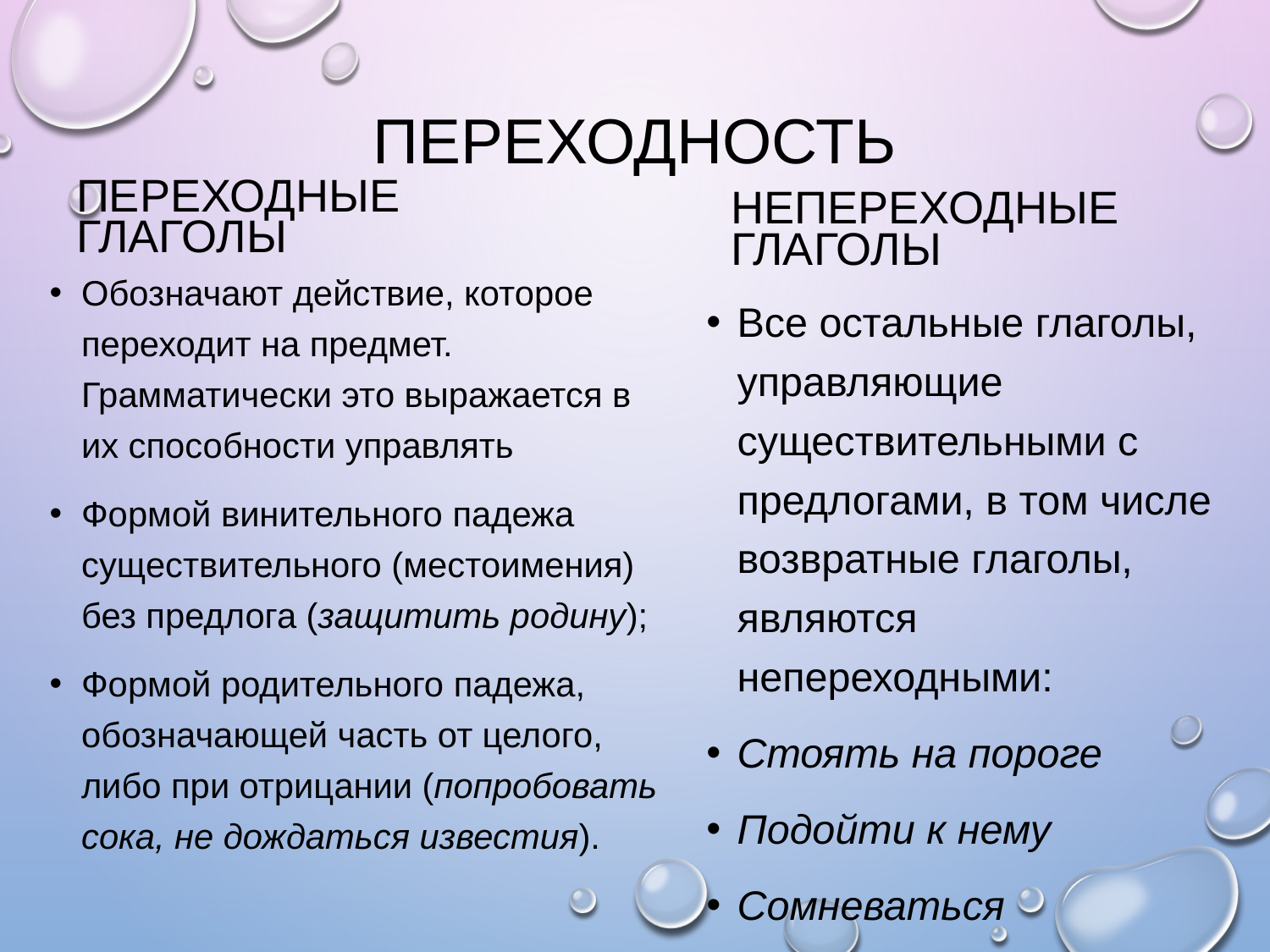

# Переходность
Переходные  глаголы
Непереходные глаголы
Обозначают действие, которое переходит на предмет. Грамматически это выражается в их способности управлять
Формой винительного падежа существительного (местоимения) без предлога (защитить родину);
Формой родительного падежа, обозначающей часть от целого, либо при отрицании (попробовать сока, не дождаться известия).
Все остальные глаголы, управляющие существительными с предлогами, в том числе возвратные глаголы, являются непереходными:
Стоять на пороге
Подойти к нему
Сомневаться